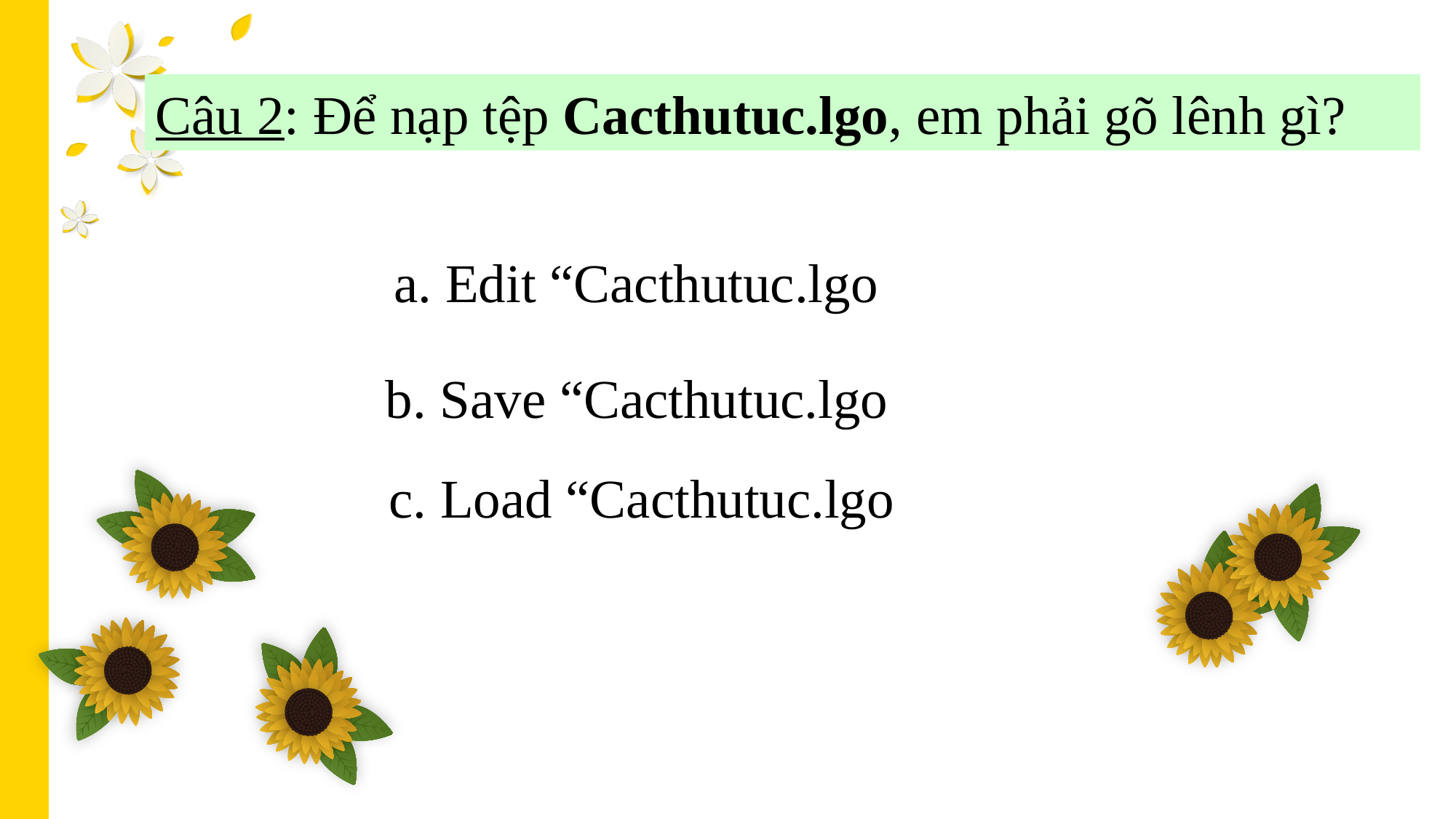

Câu 2: Để nạp tệp Cacthutuc.lgo, em phải gõ lênh gì?
a. Edit “Cacthutuc.lgo
 b. Save “Cacthutuc.lgo

c. Load “Cacthutuc.lgo